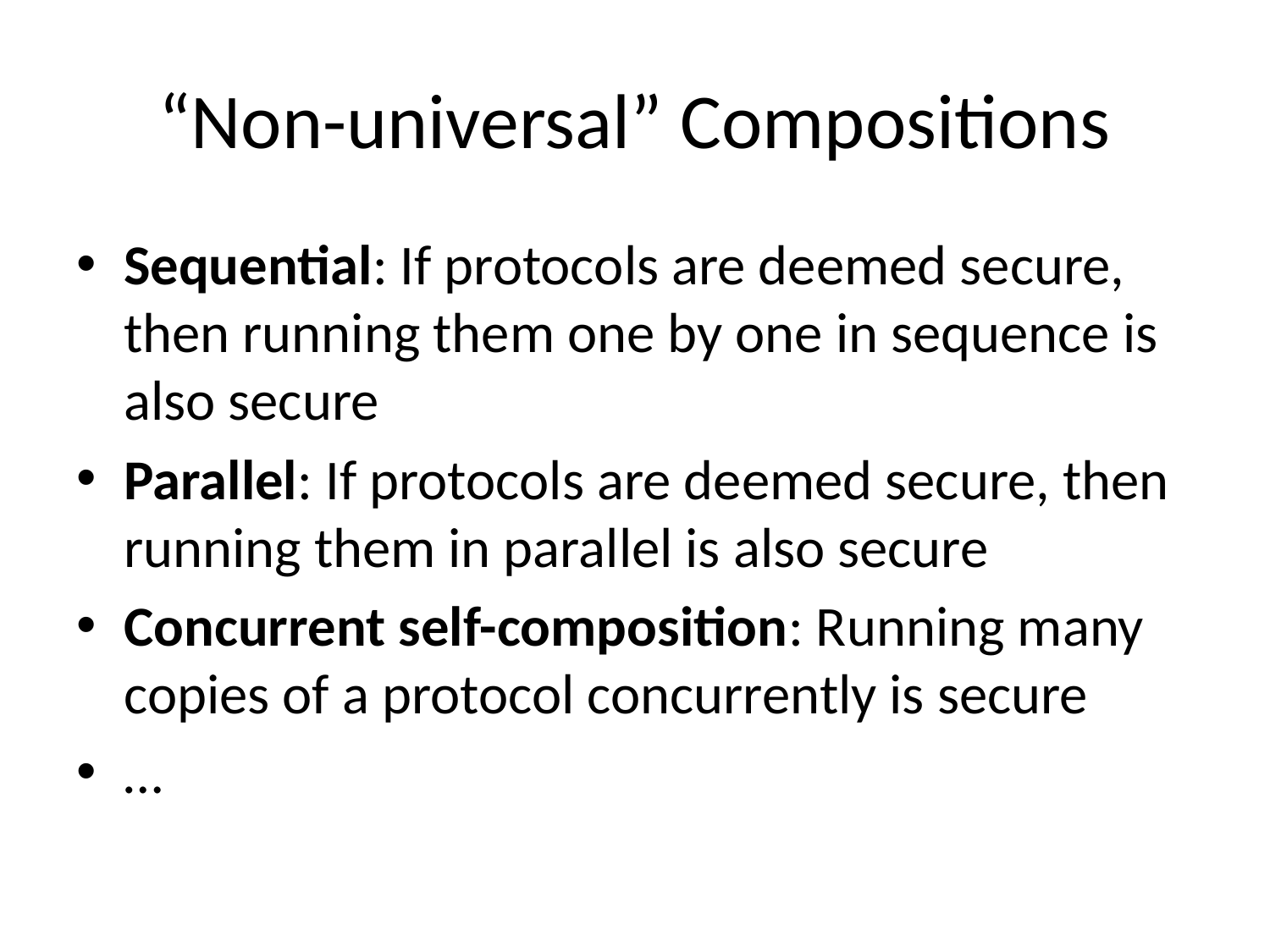

# “Non-universal” Compositions
Sequential: If protocols are deemed secure, then running them one by one in sequence is also secure
Parallel: If protocols are deemed secure, then running them in parallel is also secure
Concurrent self-composition: Running many copies of a protocol concurrently is secure
…